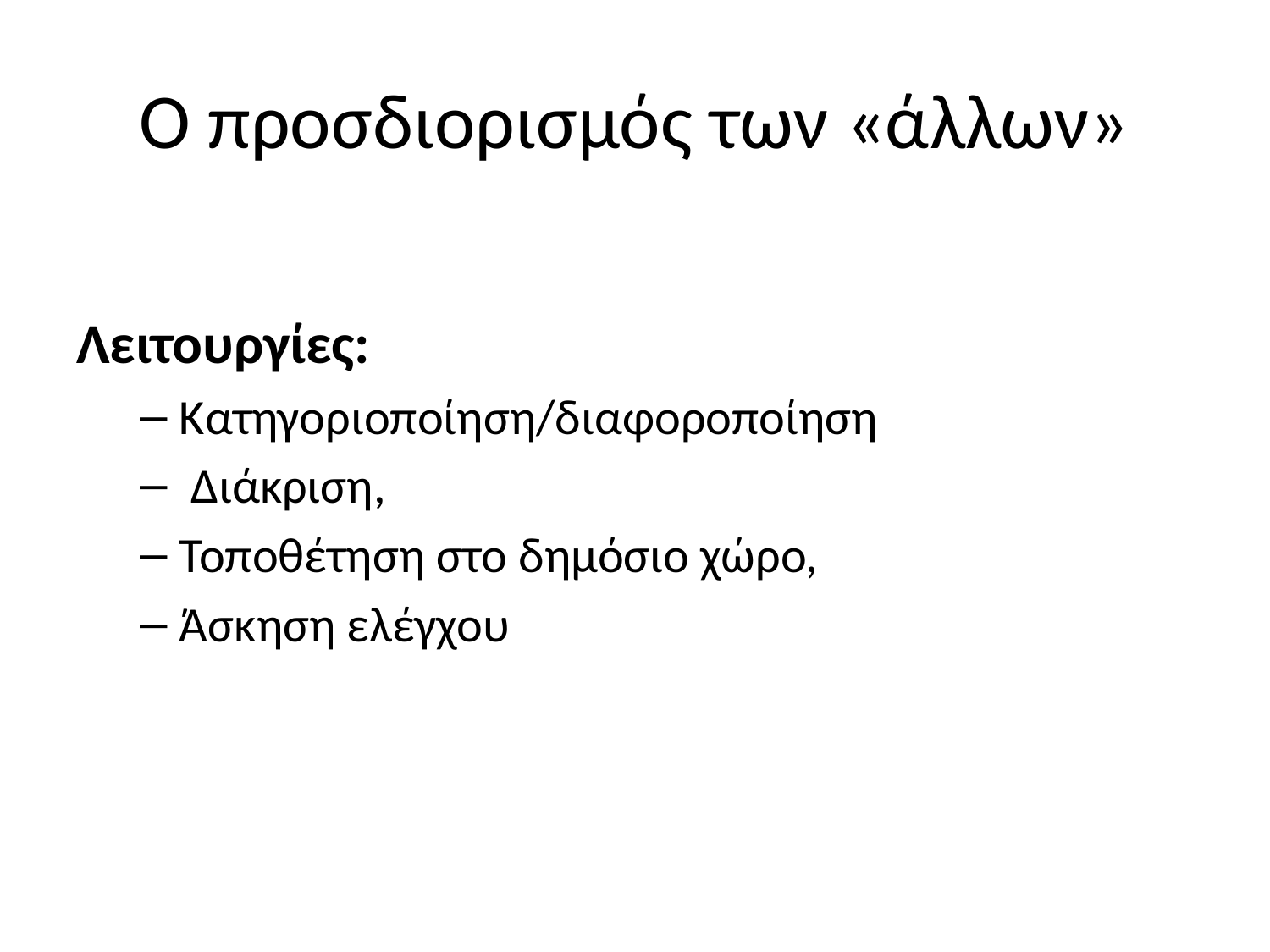

# Ο προσδιορισμός των «άλλων»

Λειτουργίες:
Κατηγοριοποίηση/διαφοροποίηση
 Διάκριση,
Τοποθέτηση στο δημόσιο χώρο,
Άσκηση ελέγχου